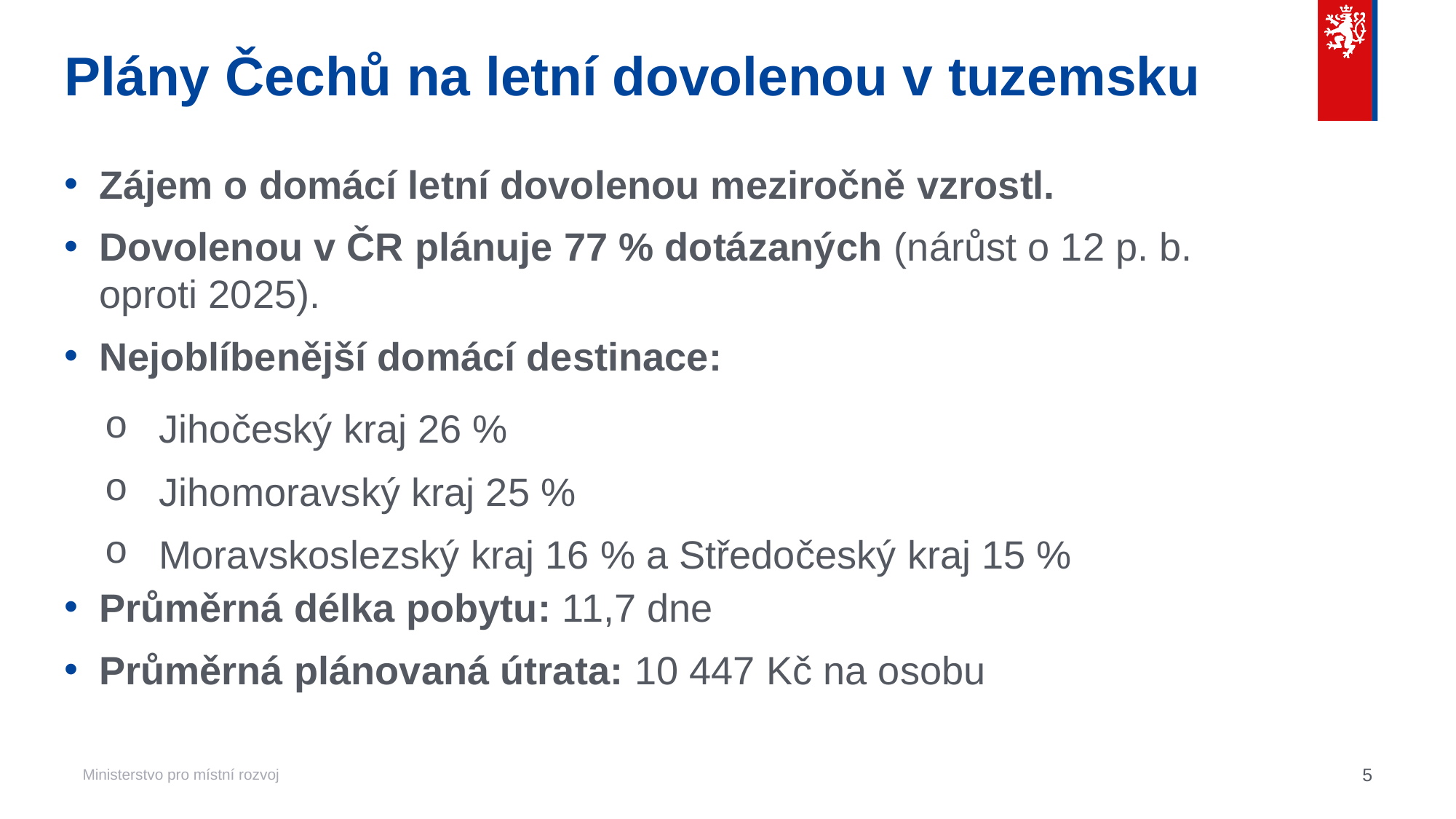

# Plány Čechů na letní dovolenou v tuzemsku
Zájem o domácí letní dovolenou meziročně vzrostl.
Dovolenou v ČR plánuje 77 % dotázaných (nárůst o 12 p. b. oproti 2025).
Nejoblíbenější domácí destinace:
Jihočeský kraj 26 %
Jihomoravský kraj 25 %
Moravskoslezský kraj 16 % a Středočeský kraj 15 %
Průměrná délka pobytu: 11,7 dne
Průměrná plánovaná útrata: 10 447 Kč na osobu

5